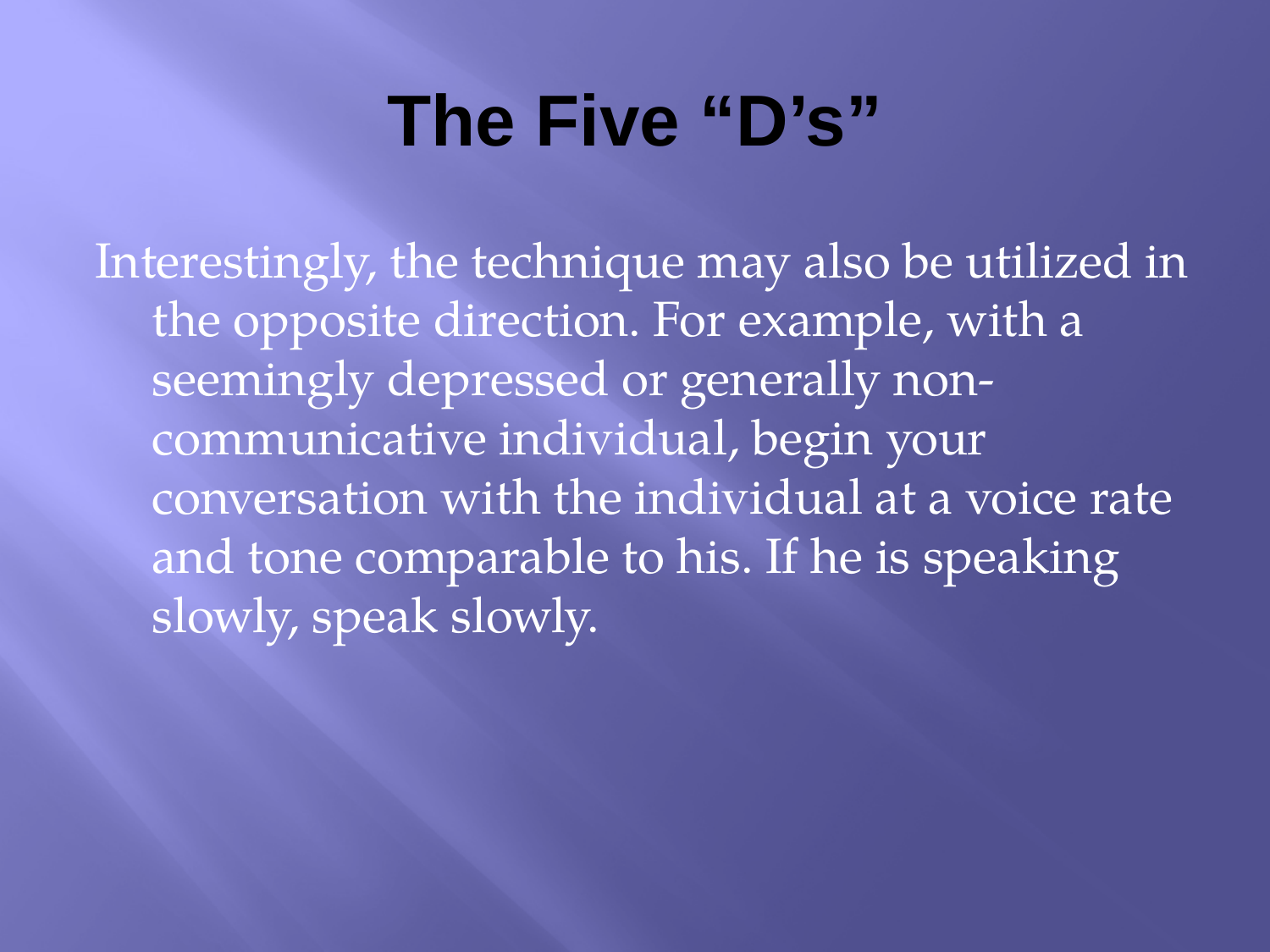

# The Five “D’s”
Interestingly, the technique may also be utilized in the opposite direction. For example, with a seemingly depressed or generally non-communicative individual, begin your conversation with the individual at a voice rate and tone comparable to his. If he is speaking slowly, speak slowly.